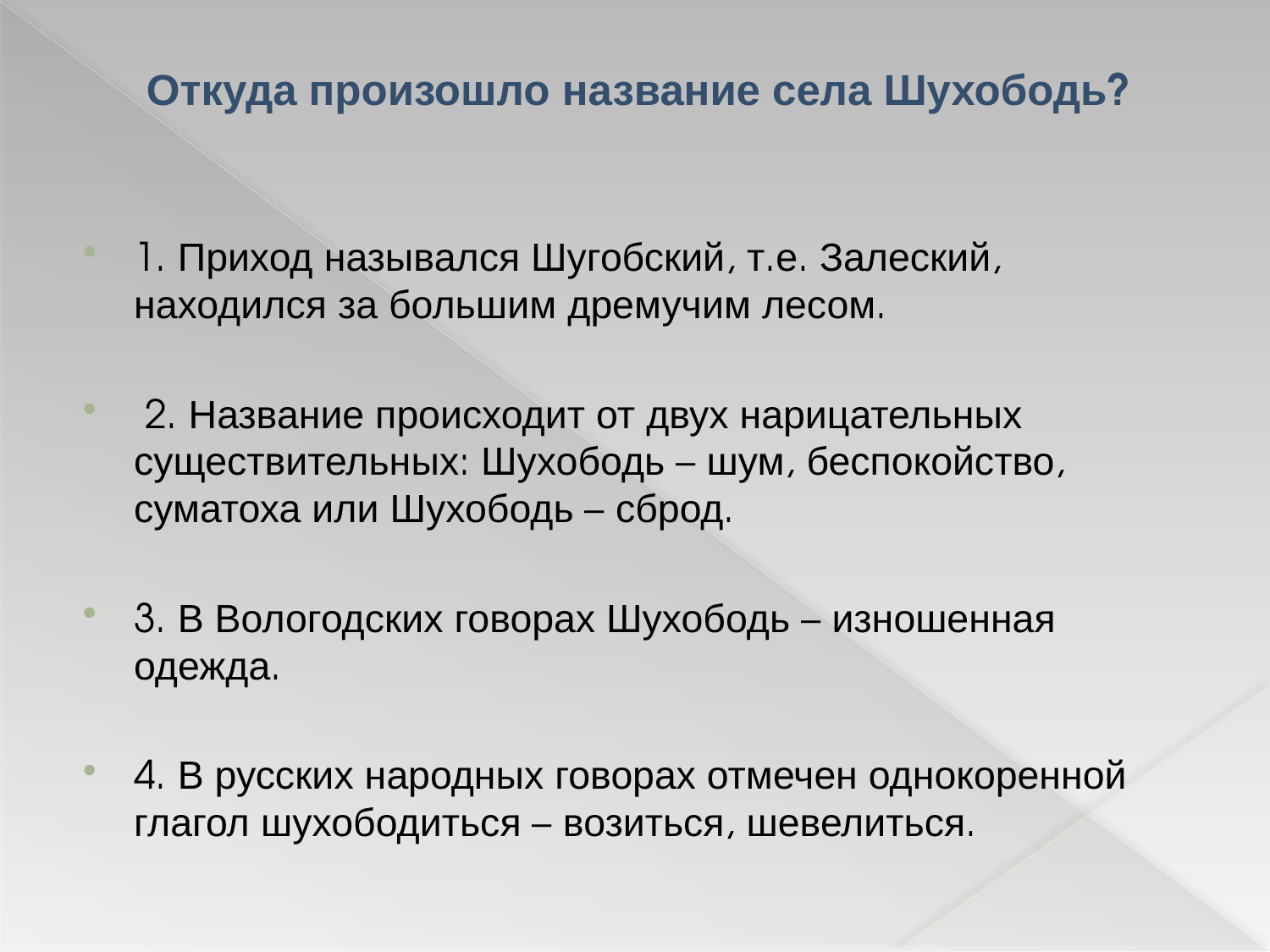

Откуда произошло название села Шухободь?

1. Приход назывался Шугобский, т.е. Залеский, находился за большим дремучим лесом.

 2. Название происходит от двух нарицательных существительных: Шухободь – шум, беспокойство, суматоха или Шухободь – сброд.

3. В Вологодских говорах Шухободь – изношенная одежда.

4. В русских народных говорах отмечен однокоренной глагол шухободиться – возиться, шевелиться.